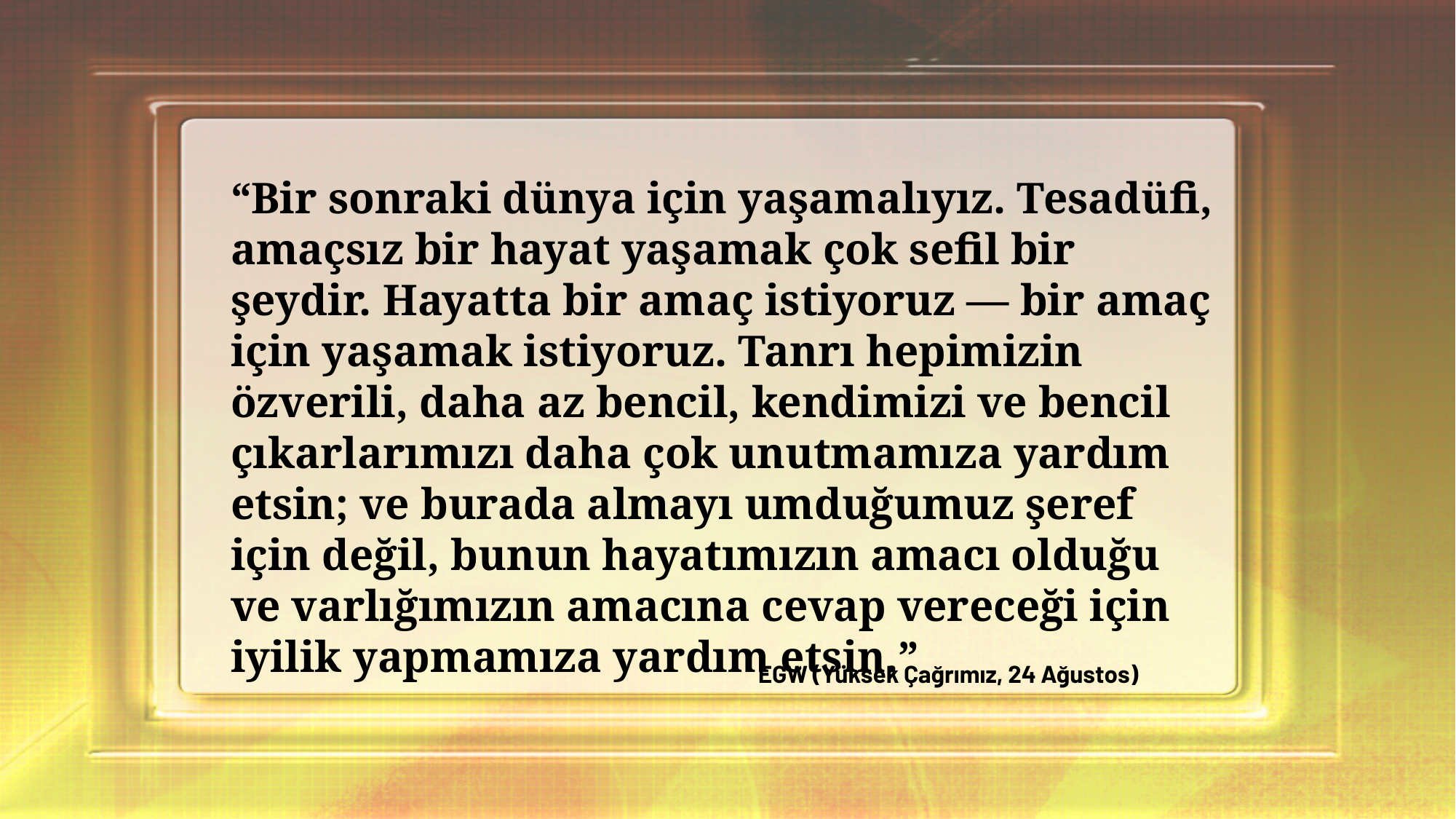

“Bir sonraki dünya için yaşamalıyız. Tesadüfi, amaçsız bir hayat yaşamak çok sefil bir şeydir. Hayatta bir amaç istiyoruz — bir amaç için yaşamak istiyoruz. Tanrı hepimizin özverili, daha az bencil, kendimizi ve bencil çıkarlarımızı daha çok unutmamıza yardım etsin; ve burada almayı umduğumuz şeref için değil, bunun hayatımızın amacı olduğu ve varlığımızın amacına cevap vereceği için iyilik yapmamıza yardım etsin.”
EGW (Yüksek Çağrımız, 24 Ağustos)